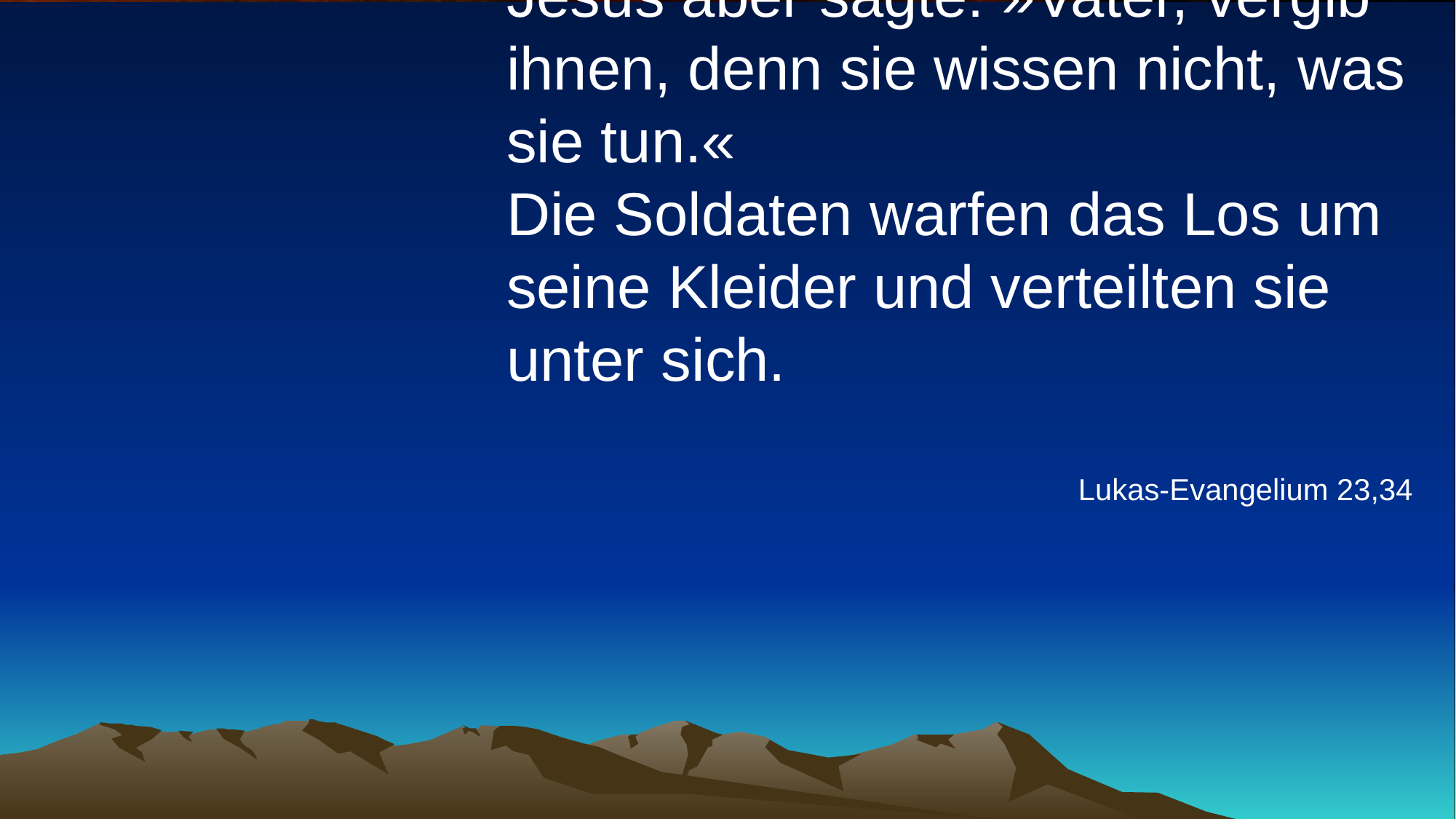

# Jesus aber sagte: »Vater, vergib ihnen, denn sie wissen nicht, was sie tun.« Die Soldaten warfen das Los um seine Kleider und verteilten sie unter sich.
Lukas-Evangelium 23,34